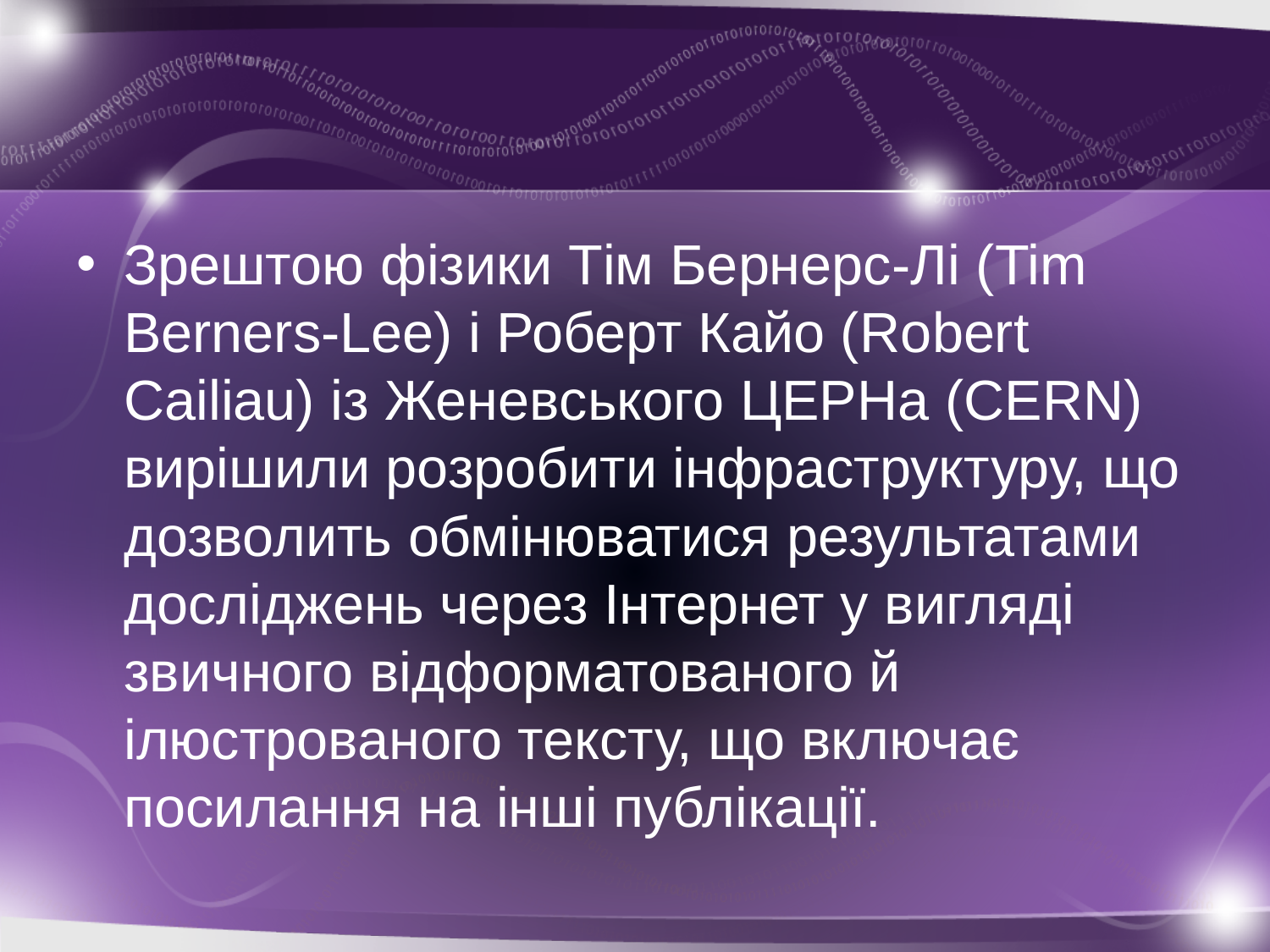

#
Зрештою фізики Тім Бернерс-Лі (Tim Berners-Lee) і Роберт Кайо (Robert Cailiau) із Женевського ЦЕРНа (CERN) вирішили розробити інфраструктуру, що дозволить обмінюватися результатами досліджень через Інтернет у вигляді звичного відформатованого й ілюстрованого тексту, що включає посилання на інші публікації.